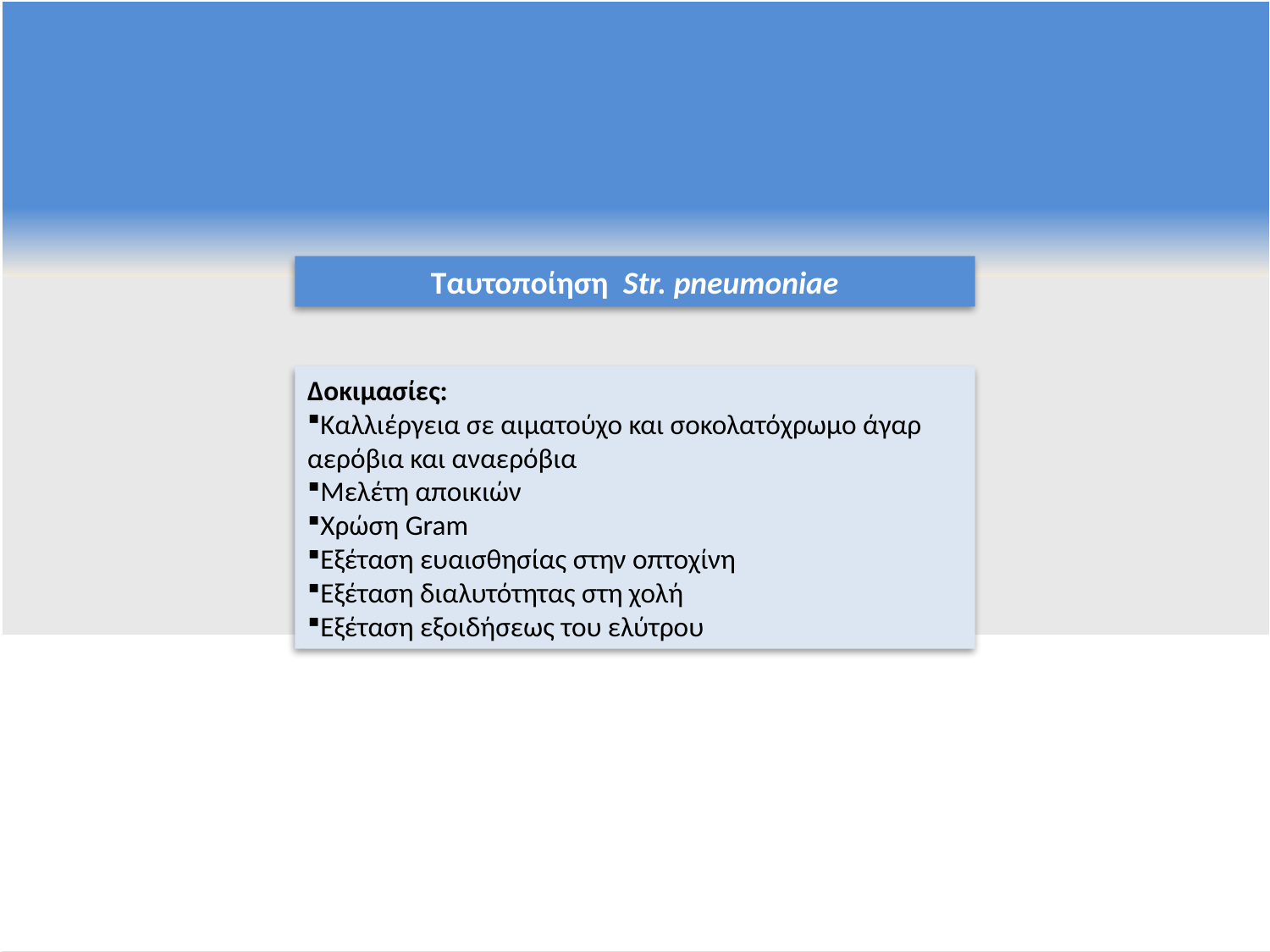

Ταυτοποίηση  Str. pneumoniae
Δοκιμασίες:
Καλλιέργεια σε αιματούχο και σοκολατόχρωμο άγαρ αερόβια και αναερόβια
Μελέτη αποικιών
Χρώση Gram
Εξέταση ευαισθησίας στην οπτοχίνη
Εξέταση διαλυτότητας στη χολή
Εξέταση εξοιδήσεως του ελύτρου